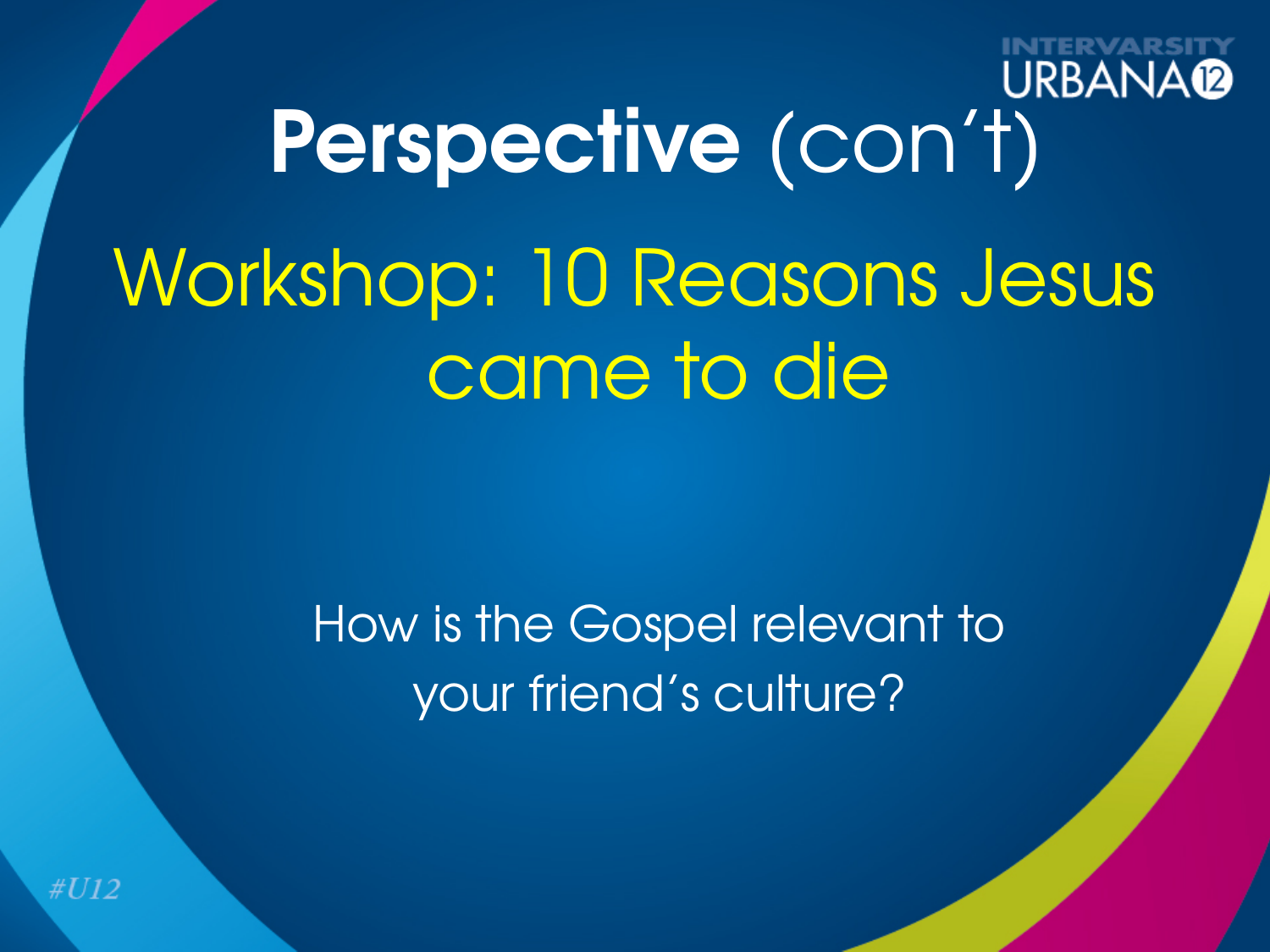

#
Perspective (con’t)
Workshop: 10 Reasons Jesus came to die

How is the Gospel relevant to
your friend’s culture?